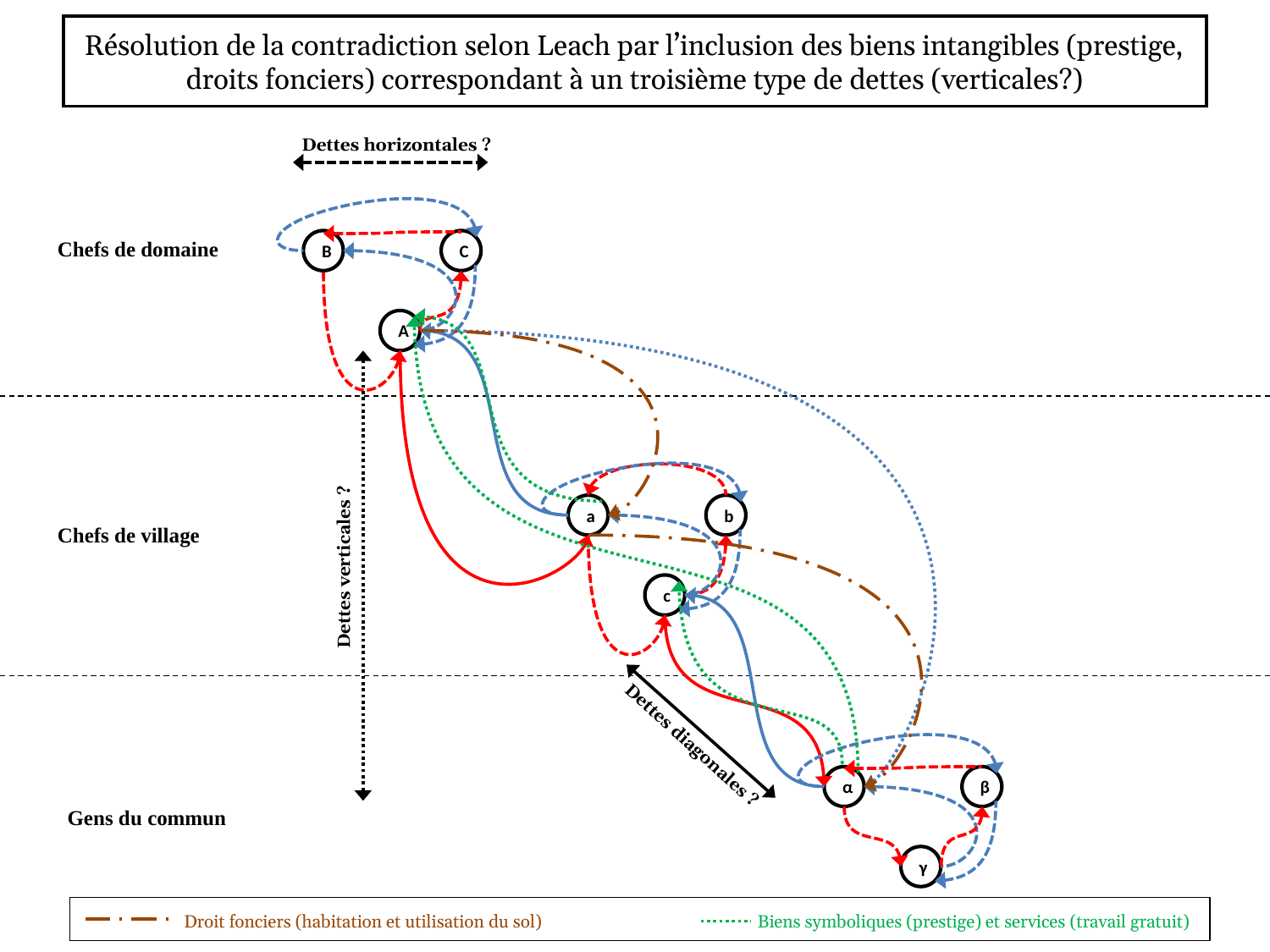

# Résolution de la contradiction selon Leach par l’inclusion des biens intangibles (prestige, droits fonciers) correspondant à un troisième type de dettes (verticales?)
Dettes horizontales ?
Chefs de domaine
B
C
A
Dettes verticales ?
a
b
Chefs de village
c
Dettes diagonales ?
α
β
Gens du commun
γ
                    Droit fonciers (habitation et utilisation du sol)                                                   Biens symboliques (prestige) et services (travail gratuit)